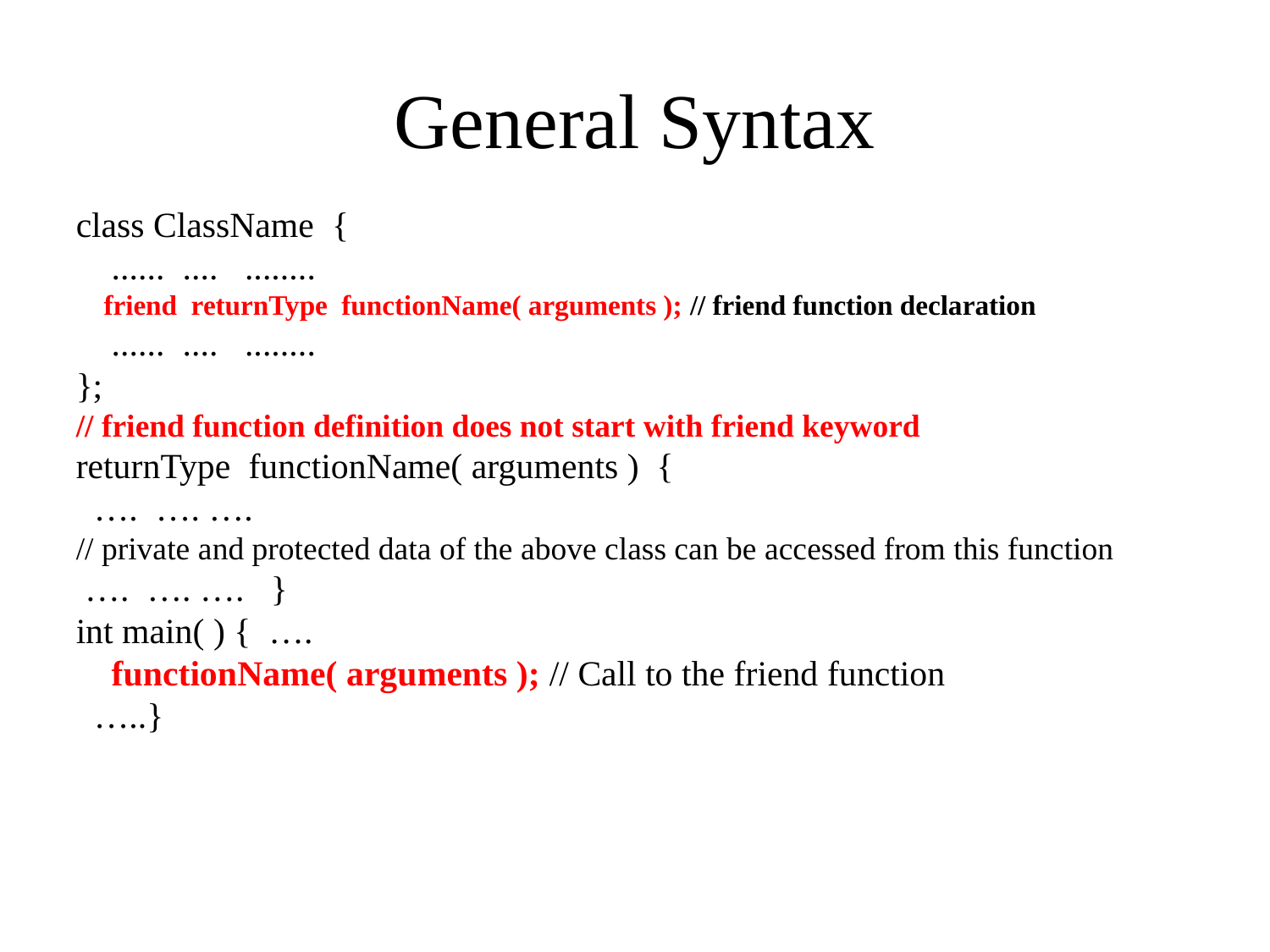

General Syntax
class ClassName  {
    ......  ....   ........
    friend  returnType  functionName( arguments ); // friend function declaration
    ......  ....   ........
};
// friend function definition does not start with friend keyword
returnType  functionName( arguments )  {
  ….  …. ….
// private and protected data of the above class can be accessed from this function
 ….  …. ….   }
int main( ) {  ….
    functionName( arguments ); // Call to the friend function
  …..}